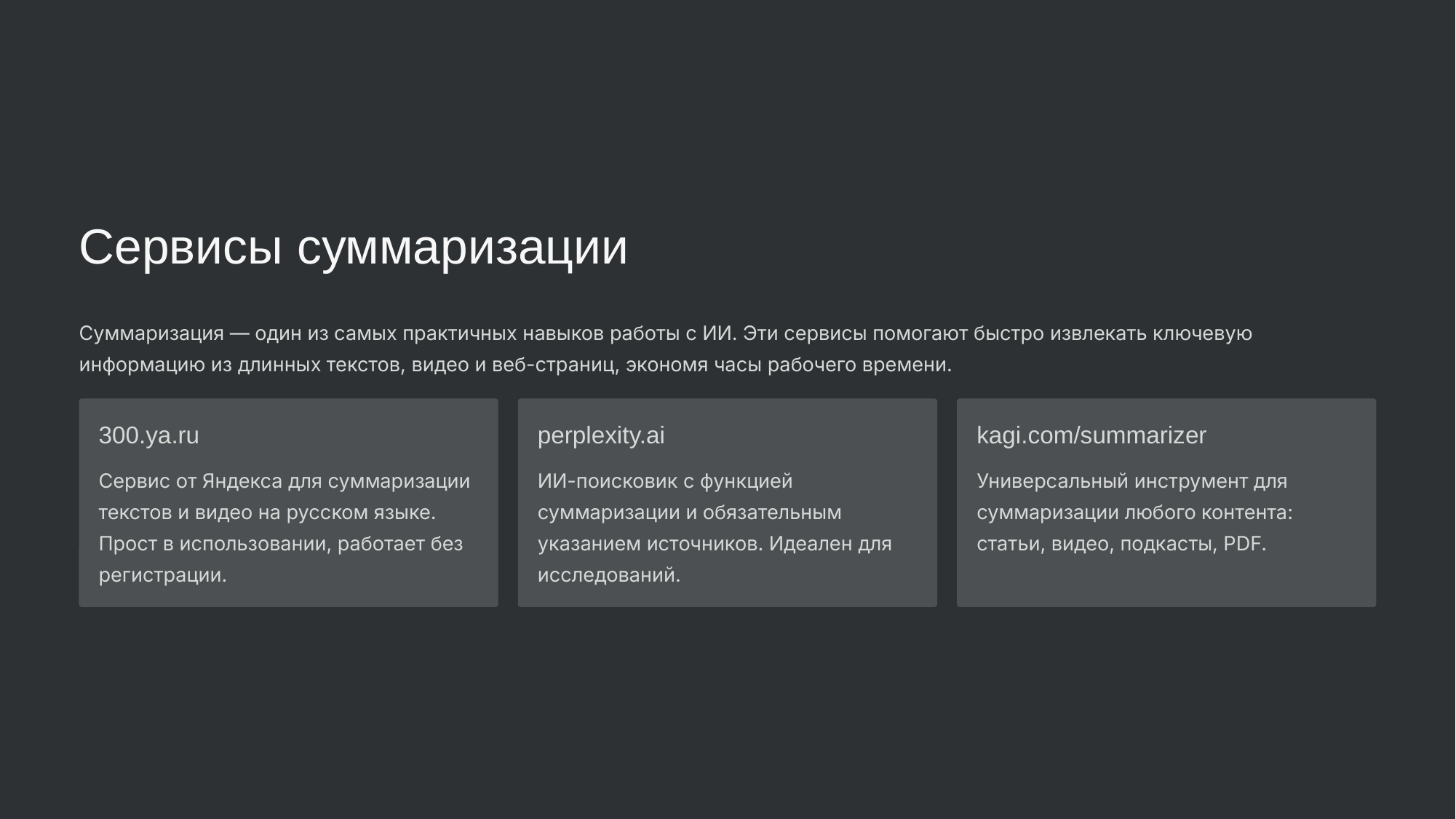

Сервисы суммаризации
Суммаризация — один из самых практичных навыков работы с ИИ. Эти сервисы помогают быстро извлекать ключевую информацию из длинных текстов, видео и веб-страниц, экономя часы рабочего времени.

300.ya.ru
perplexity.ai
kagi.com/summarizer
Сервис от Яндекса для суммаризации текстов и видео на русском языке. Прост в использовании, работает без регистрации.
ИИ-поисковик с функцией суммаризации и обязательным указанием источников. Идеален для исследований.
Универсальный инструмент для суммаризации любого контента: статьи, видео, подкасты, PDF.